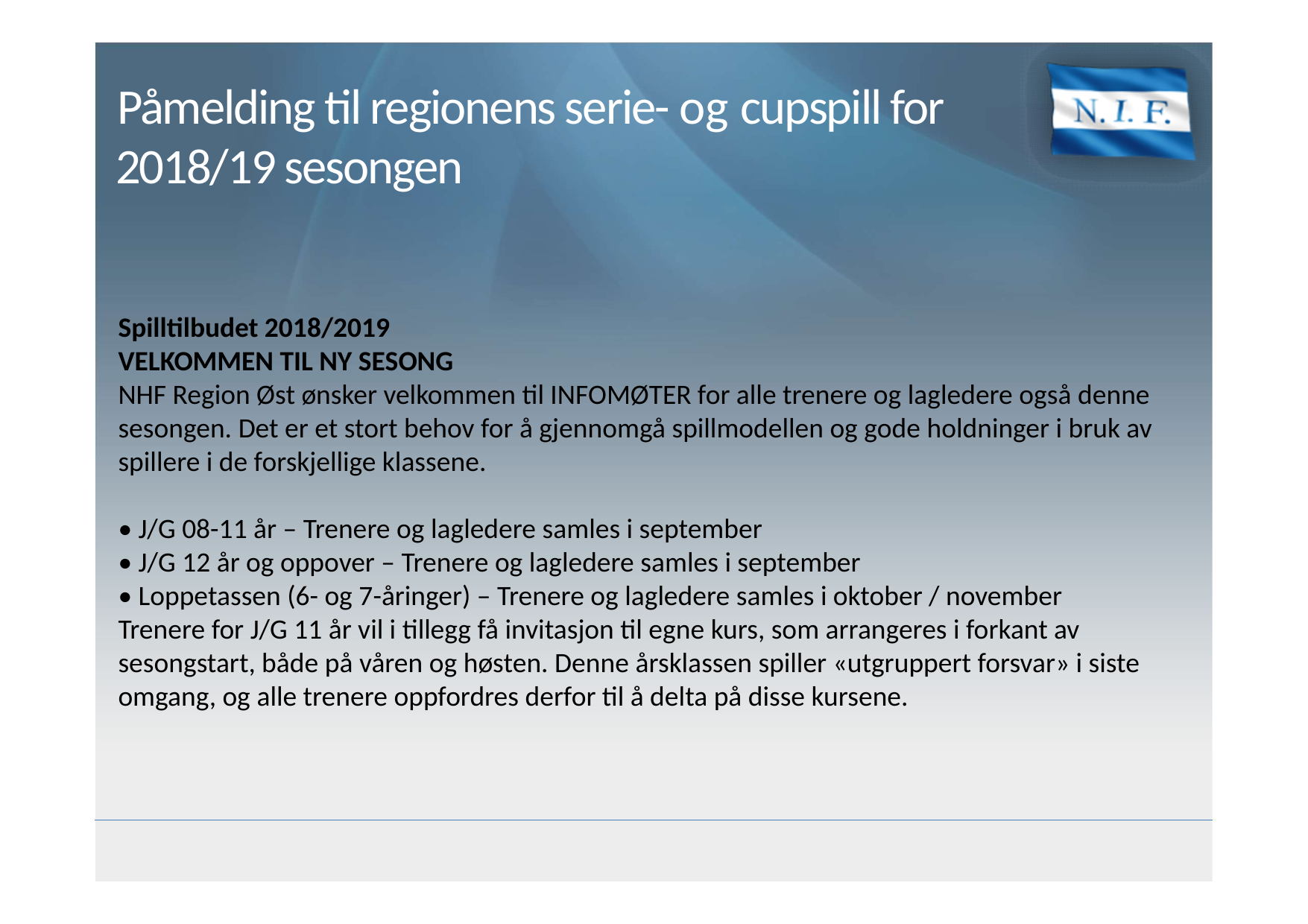

# Påmelding til regionens serie- og cupspill for  2018/19 sesongen
Spilltilbudet 2018/2019
VELKOMMEN TIL NY SESONG
NHF Region Øst ønsker velkommen til INFOMØTER for alle trenere og lagledere også denne sesongen. Det er et stort behov for å gjennomgå spillmodellen og gode holdninger i bruk av spillere i de forskjellige klassene.
• J/G 08-11 år – Trenere og lagledere samles i september
• J/G 12 år og oppover – Trenere og lagledere samles i september
• Loppetassen (6- og 7-åringer) – Trenere og lagledere samles i oktober / november
Trenere for J/G 11 år vil i tillegg få invitasjon til egne kurs, som arrangeres i forkant av sesongstart, både på våren og høsten. Denne årsklassen spiller «utgruppert forsvar» i siste omgang, og alle trenere oppfordres derfor til å delta på disse kursene.